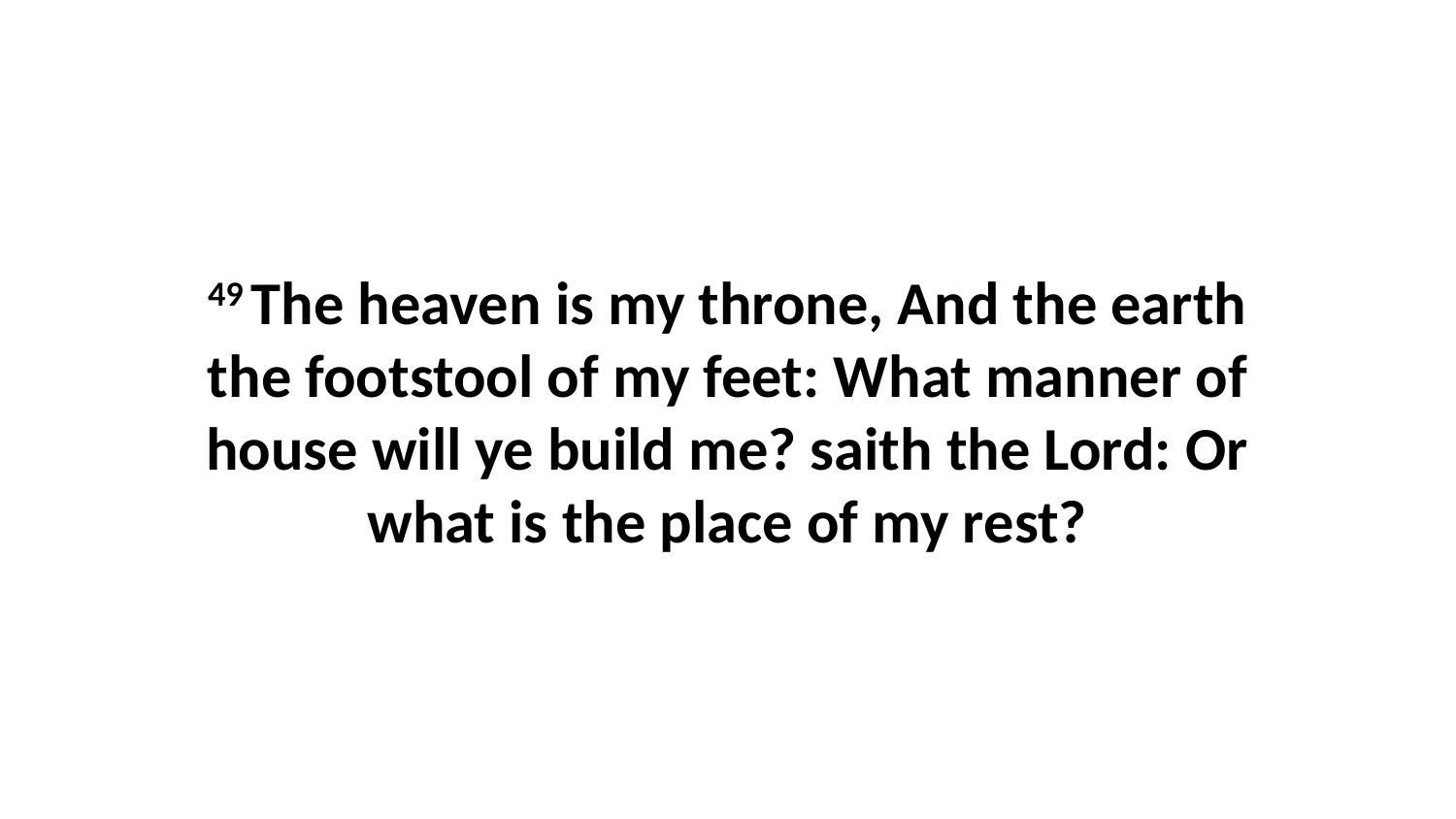

49 The heaven is my throne, And the earth the footstool of my feet: What manner of house will ye build me? saith the Lord: Or what is the place of my rest?